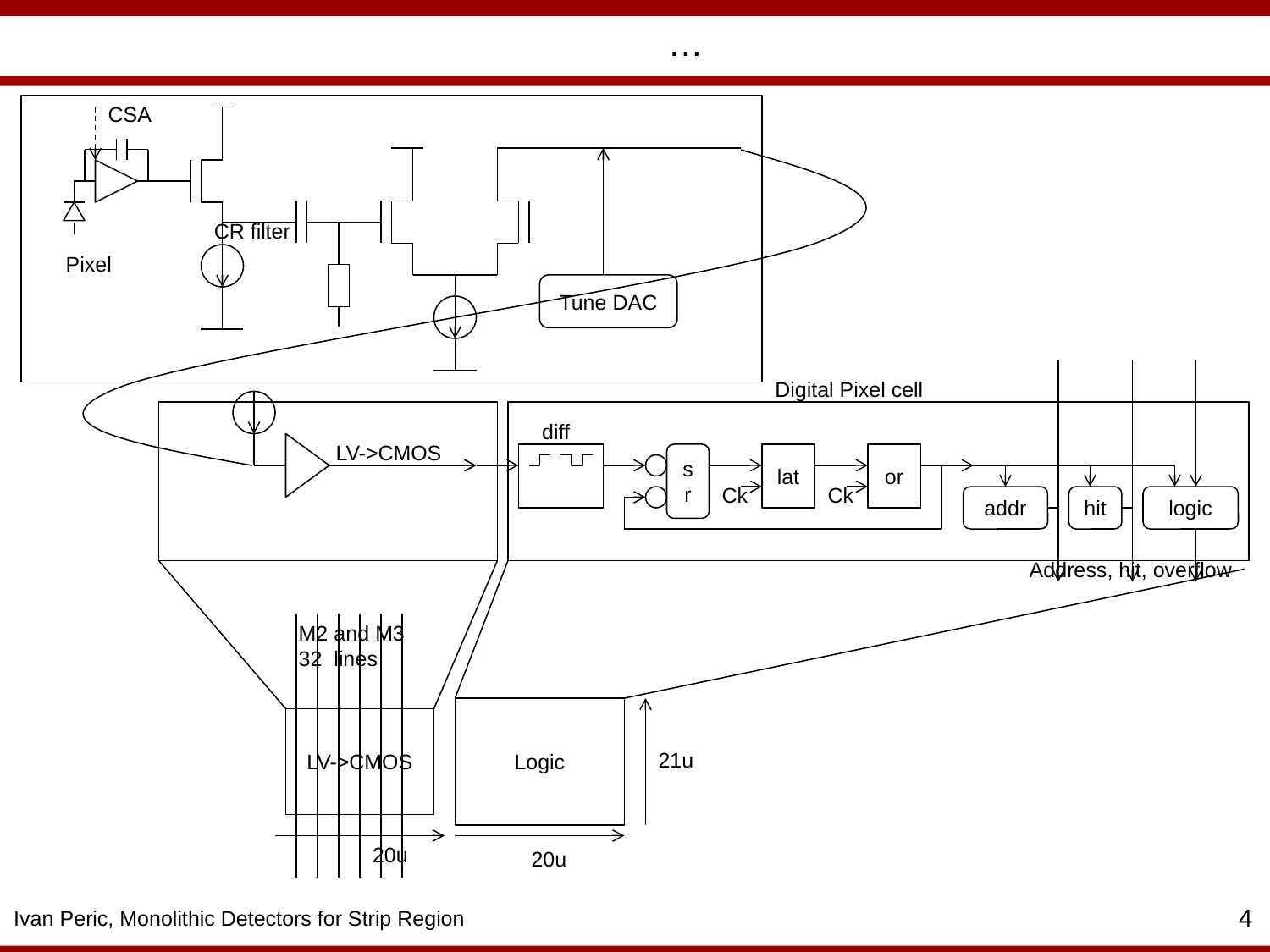

# …

CSA

CR filter
Pixel

Tune DAC

Digital Pixel cell

diff
LV->CMOS

sr
lat
or

Ck
Ck

addr
hit
logic
Address, hit, overflow
M2 and M3
32  lines
Logic
LV->CMOS
21u
20u
20u
4